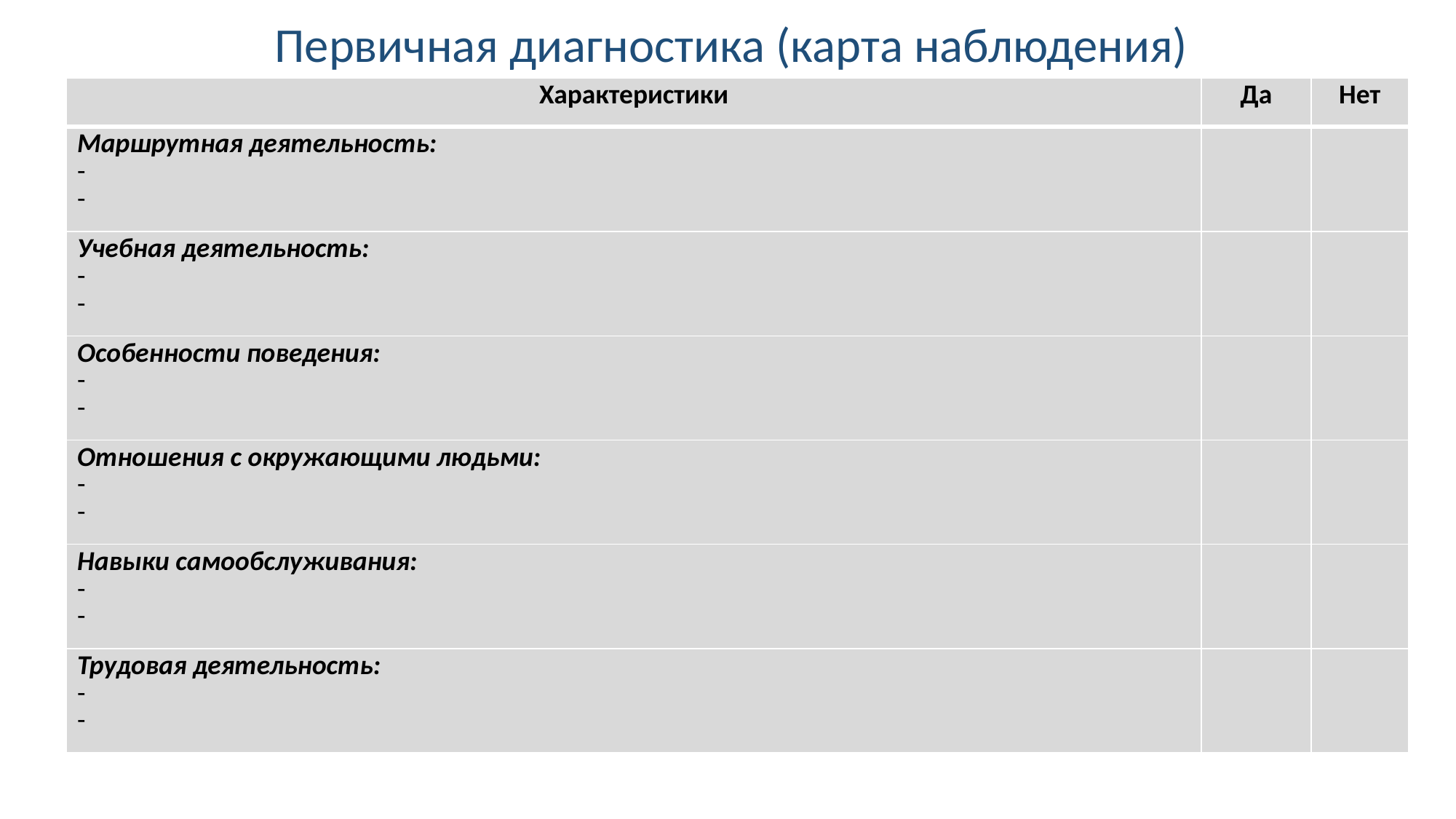

# Первичная диагностика (карта наблюдения)
| Характеристики | Да | Нет |
| --- | --- | --- |
| Маршрутная деятельность: - - |  |  |
| Учебная деятельность: - - |  |  |
| Особенности поведения: - - |  |  |
| Отношения с окружающими людьми: - - |  |  |
| Навыки самообслуживания: - - |  |  |
| Трудовая деятельность: - - |  |  |